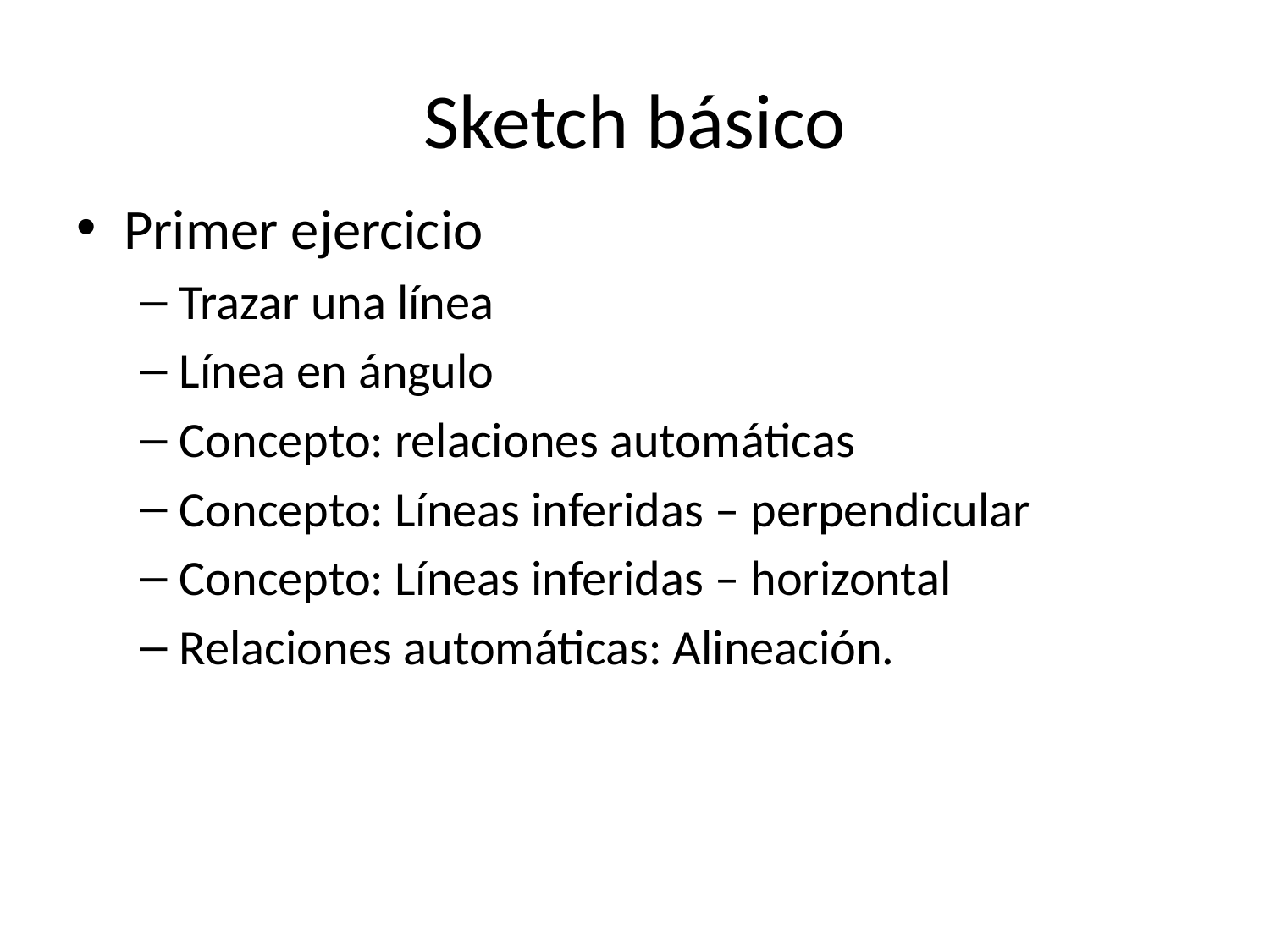

# Sketch básico
Primer ejercicio
Trazar una línea
Línea en ángulo
Concepto: relaciones automáticas
Concepto: Líneas inferidas – perpendicular
Concepto: Líneas inferidas – horizontal
Relaciones automáticas: Alineación.